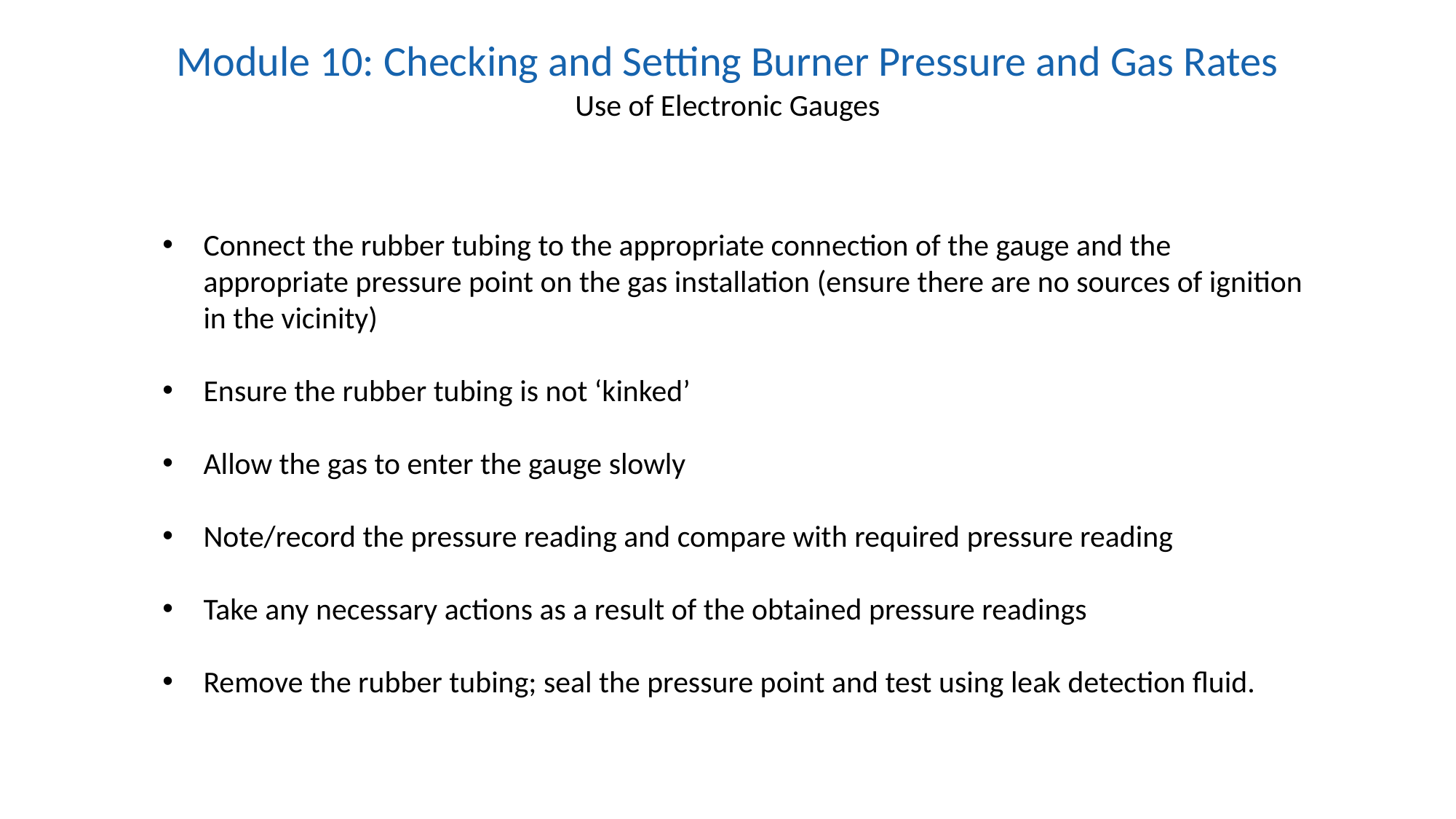

Use of Electronic Gauges

Connect the rubber tubing to the appropriate connection of the gauge and the appropriate pressure point on the gas installation (ensure there are no sources of ignition in the vicinity)

Ensure the rubber tubing is not ‘kinked’

Allow the gas to enter the gauge slowly

Note/record the pressure reading and compare with required pressure reading

Take any necessary actions as a result of the obtained pressure readings

Remove the rubber tubing; seal the pressure point and test using leak detection fluid.